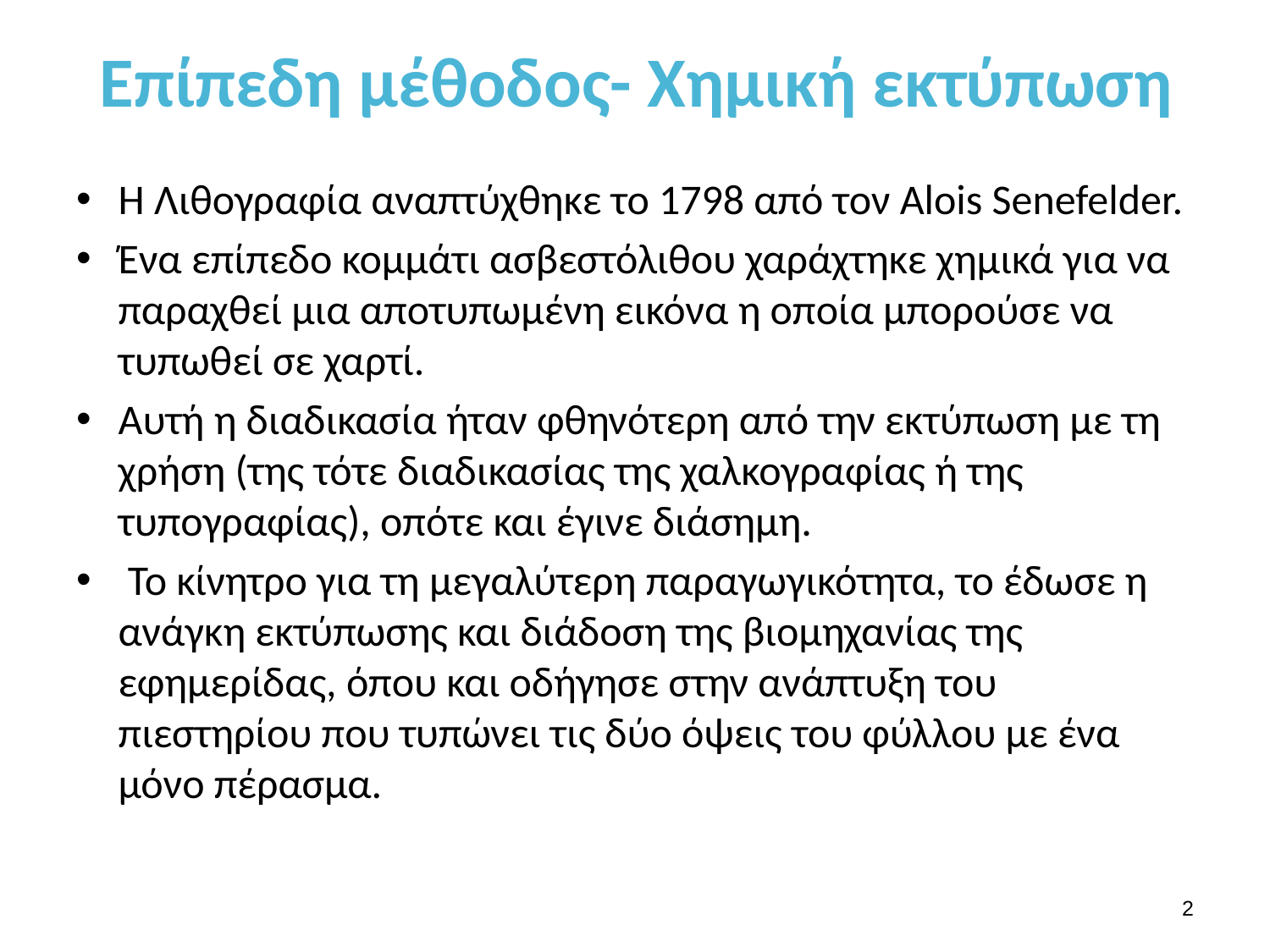

# Επίπεδη μέθοδος- Χημική εκτύπωση
Η Λιθογραφία αναπτύχθηκε το 1798 από τον Alois Senefelder.
Ένα επίπεδο κομμάτι ασβεστόλιθου χαράχτηκε χημικά για να παραχθεί μια αποτυπωμένη εικόνα η οποία μπορούσε να τυπωθεί σε χαρτί.
Αυτή η διαδικασία ήταν φθηνότερη από την εκτύπωση με τη χρήση (της τότε διαδικασίας της χαλκογραφίας ή της τυπογραφίας), οπότε και έγινε διάσημη.
 Το κίνητρο για τη μεγαλύτερη παραγωγικότητα, το έδωσε η ανάγκη εκτύπωσης και διάδοση της βιομηχανίας της εφημερίδας, όπου και οδήγησε στην ανάπτυξη του πιεστηρίου που τυπώνει τις δύο όψεις του φύλλου με ένα μόνο πέρασμα.

2